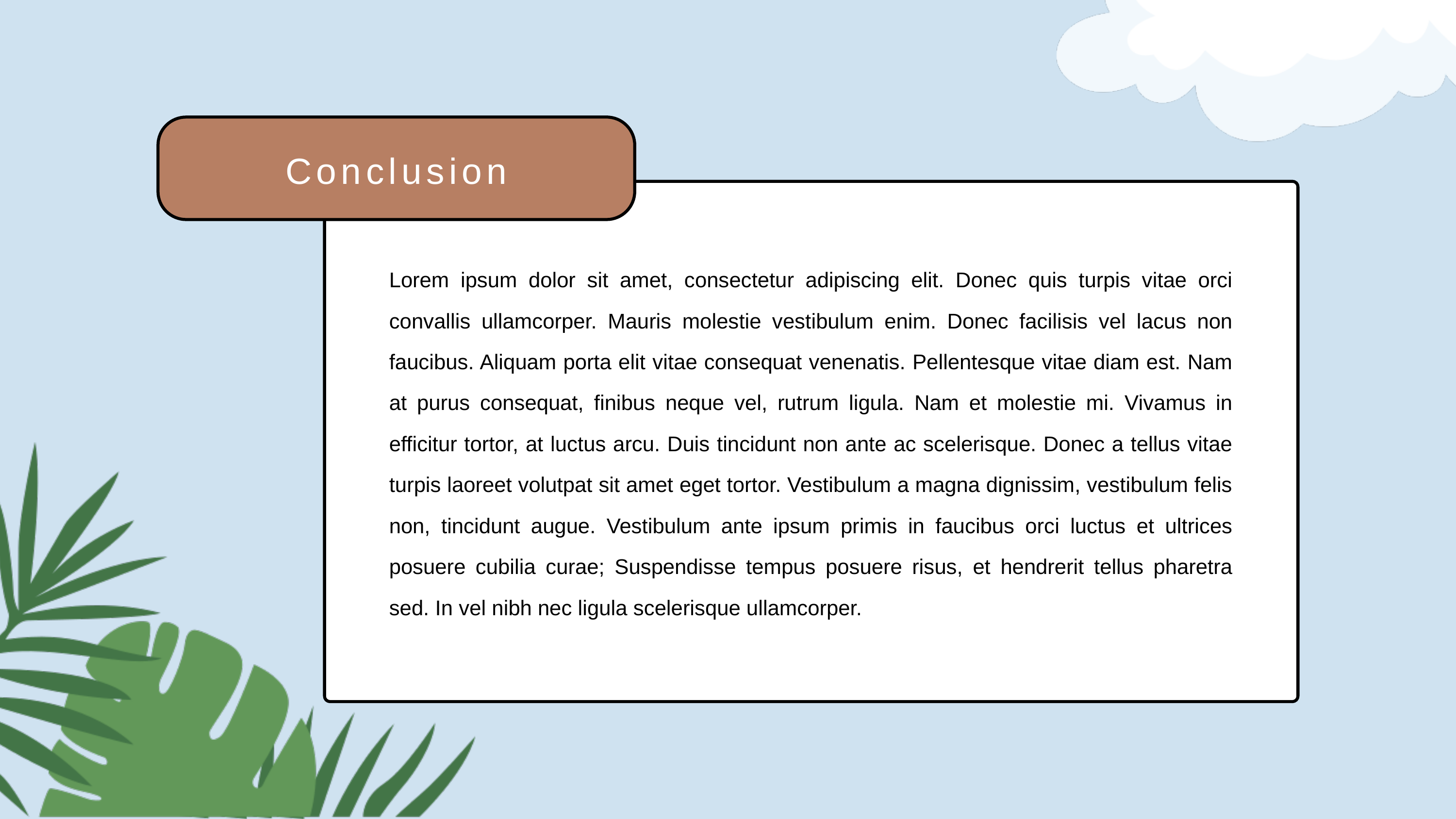

Conclusion

Lorem ipsum dolor sit amet, consectetur adipiscing elit. Donec quis turpis vitae orci convallis ullamcorper. Mauris molestie vestibulum enim. Donec facilisis vel lacus non faucibus. Aliquam porta elit vitae consequat venenatis. Pellentesque vitae diam est. Nam at purus consequat, finibus neque vel, rutrum ligula. Nam et molestie mi. Vivamus in efficitur tortor, at luctus arcu. Duis tincidunt non ante ac scelerisque. Donec a tellus vitae turpis laoreet volutpat sit amet eget tortor. Vestibulum a magna dignissim, vestibulum felis non, tincidunt augue. Vestibulum ante ipsum primis in faucibus orci luctus et ultrices posuere cubilia curae; Suspendisse tempus posuere risus, et hendrerit tellus pharetra sed. In vel nibh nec ligula scelerisque ullamcorper.